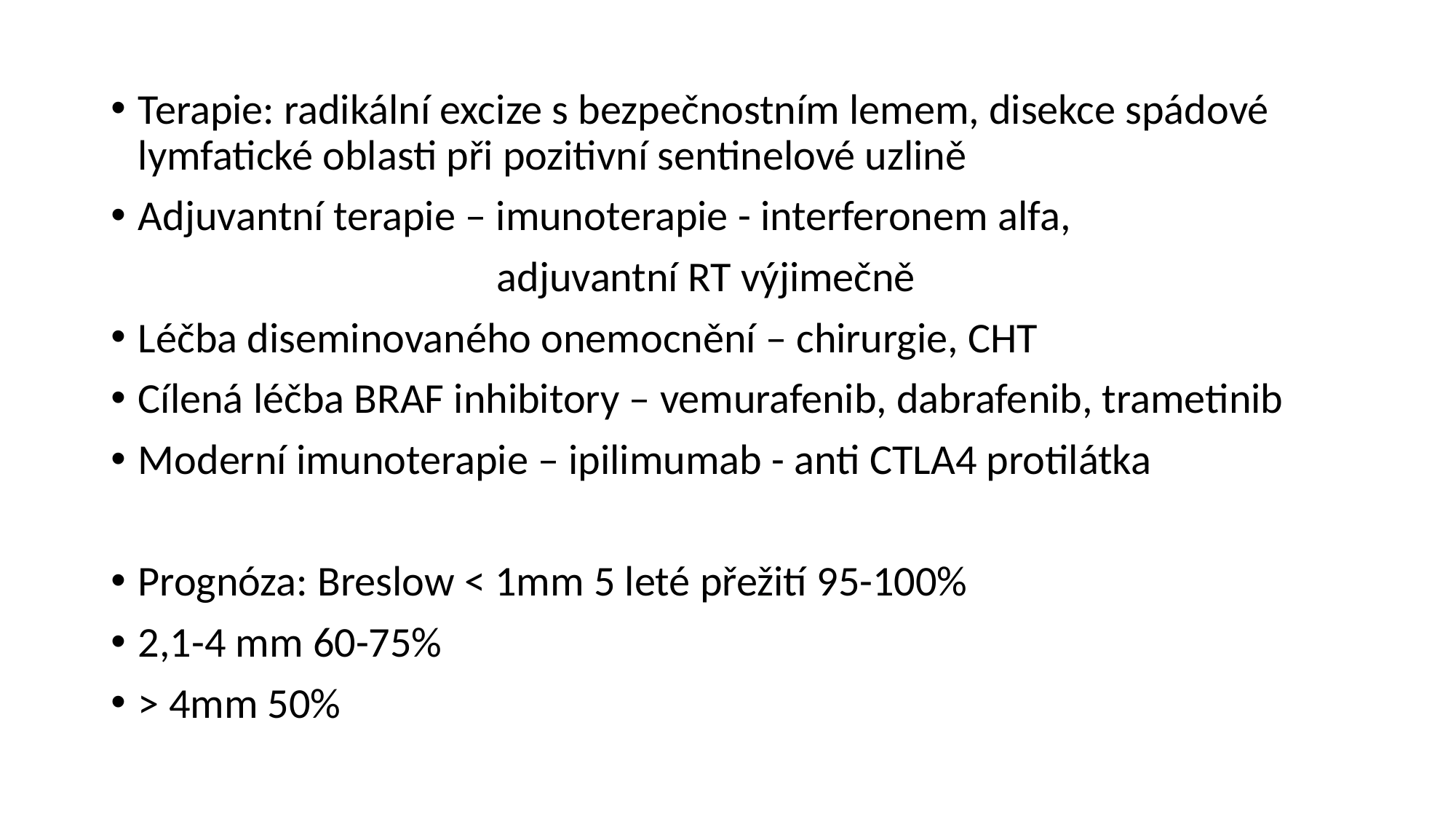

Terapie: radikální excize s bezpečnostním lemem, disekce spádové lymfatické oblasti při pozitivní sentinelové uzlině
Adjuvantní terapie – imunoterapie - interferonem alfa,
                                        adjuvantní RT výjimečně
Léčba diseminovaného onemocnění – chirurgie, CHT
Cílená léčba BRAF inhibitory – vemurafenib, dabrafenib, trametinib
Moderní imunoterapie – ipilimumab - anti CTLA4 protilátka

Prognóza: Breslow < 1mm 5 leté přežití 95-100%
2,1-4 mm 60-75%
> 4mm 50%